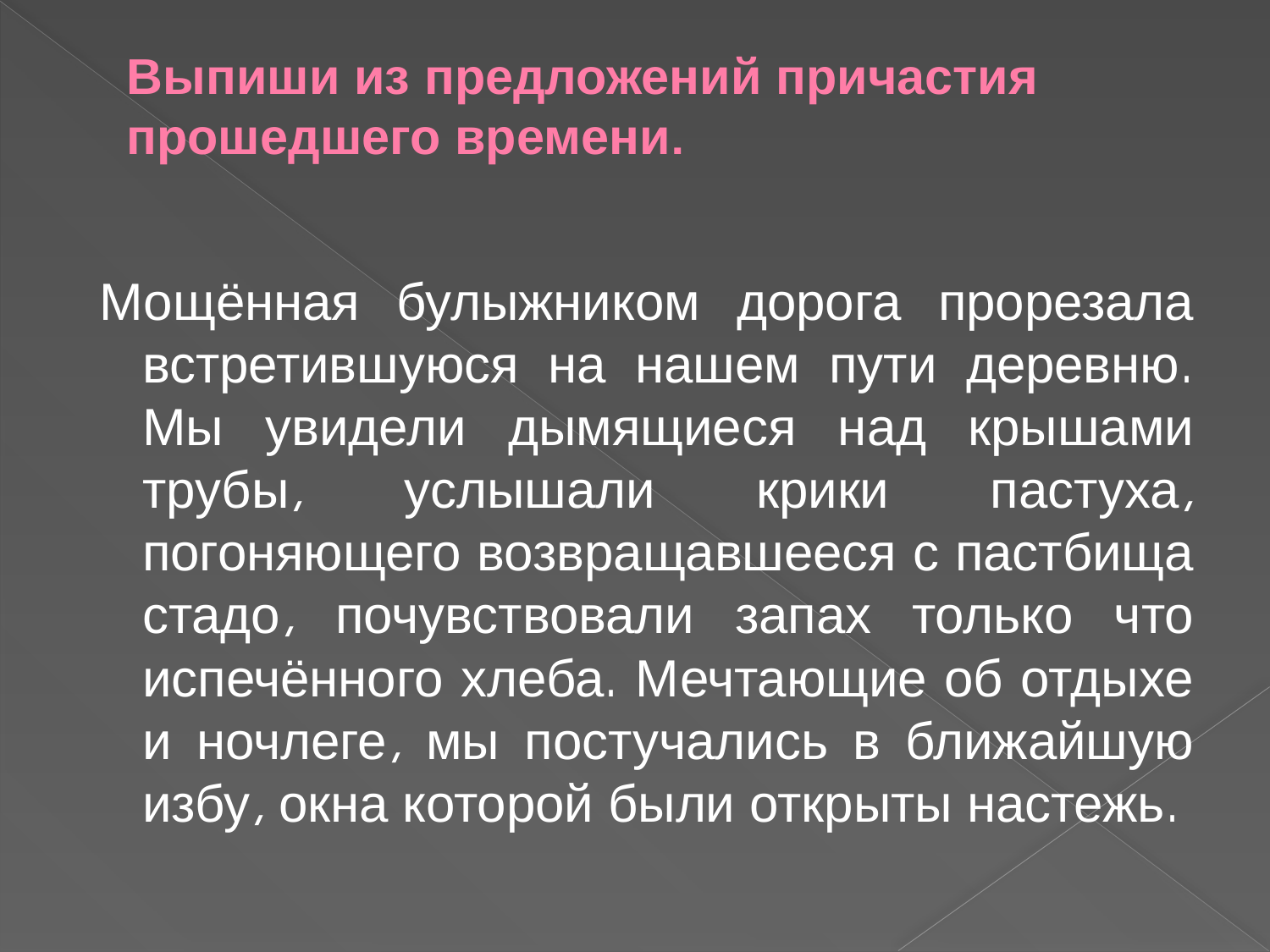

# Выпиши из предложений причастия прошедшего времени.
 Мощённая булыжником дорога прорезала встретившуюся на нашем пути деревню. Мы увидели дымящиеся над крышами трубы, услышали крики пастуха, погоняющего возвращавшееся с пастбища стадо, почувствовали запах только что испечённого хлеба. Мечтающие об отдыхе и ночлеге, мы постучались в ближайшую избу, окна которой были открыты настежь.